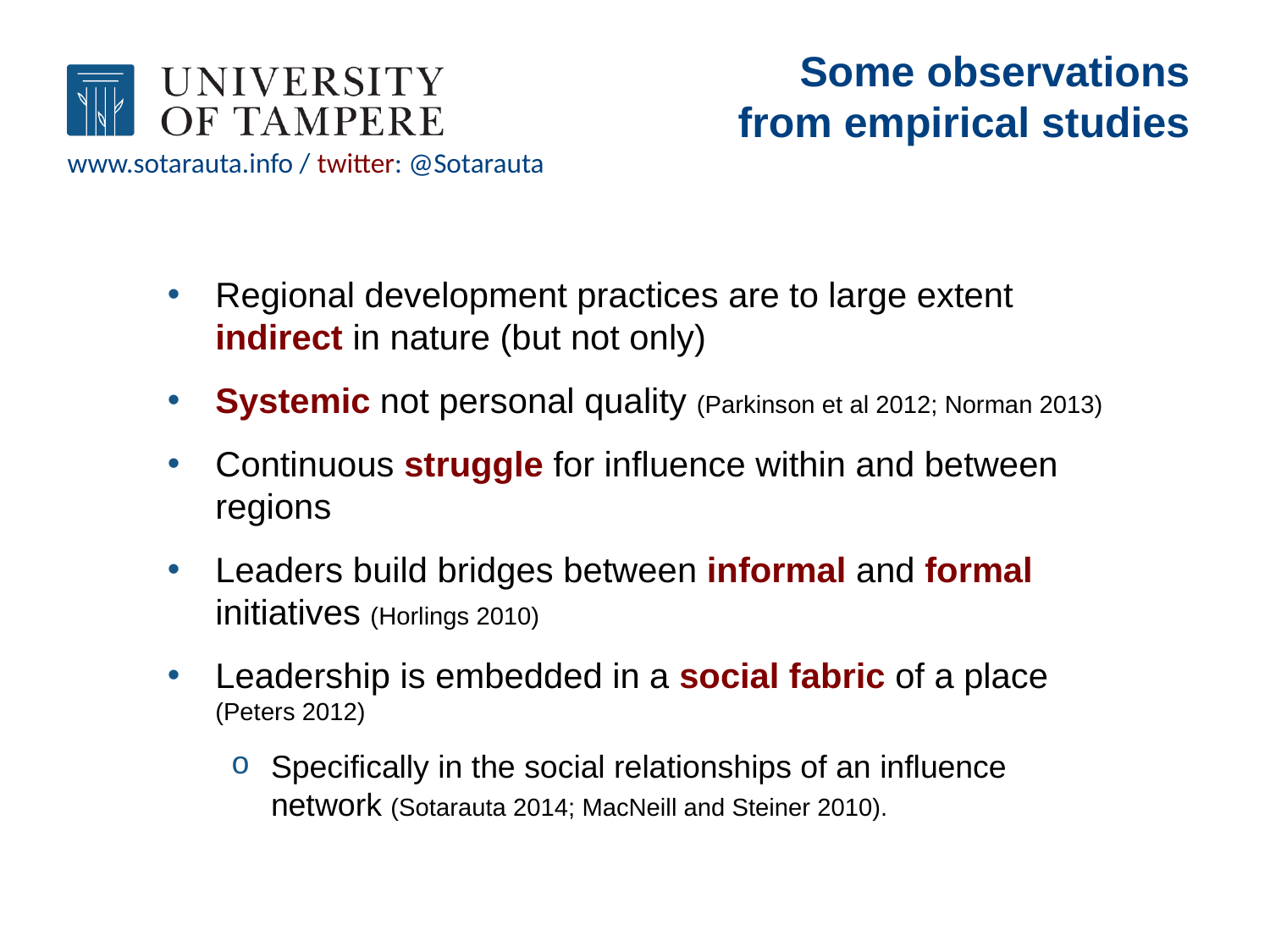

# Some observations from empirical studies
Regional development practices are to large extent indirect in nature (but not only)
Systemic not personal quality (Parkinson et al 2012; Norman 2013)
Continuous struggle for influence within and between regions
Leaders build bridges between informal and formal initiatives (Horlings 2010)
Leadership is embedded in a social fabric of a place (Peters 2012)
Specifically in the social relationships of an influence network (Sotarauta 2014; MacNeill and Steiner 2010).